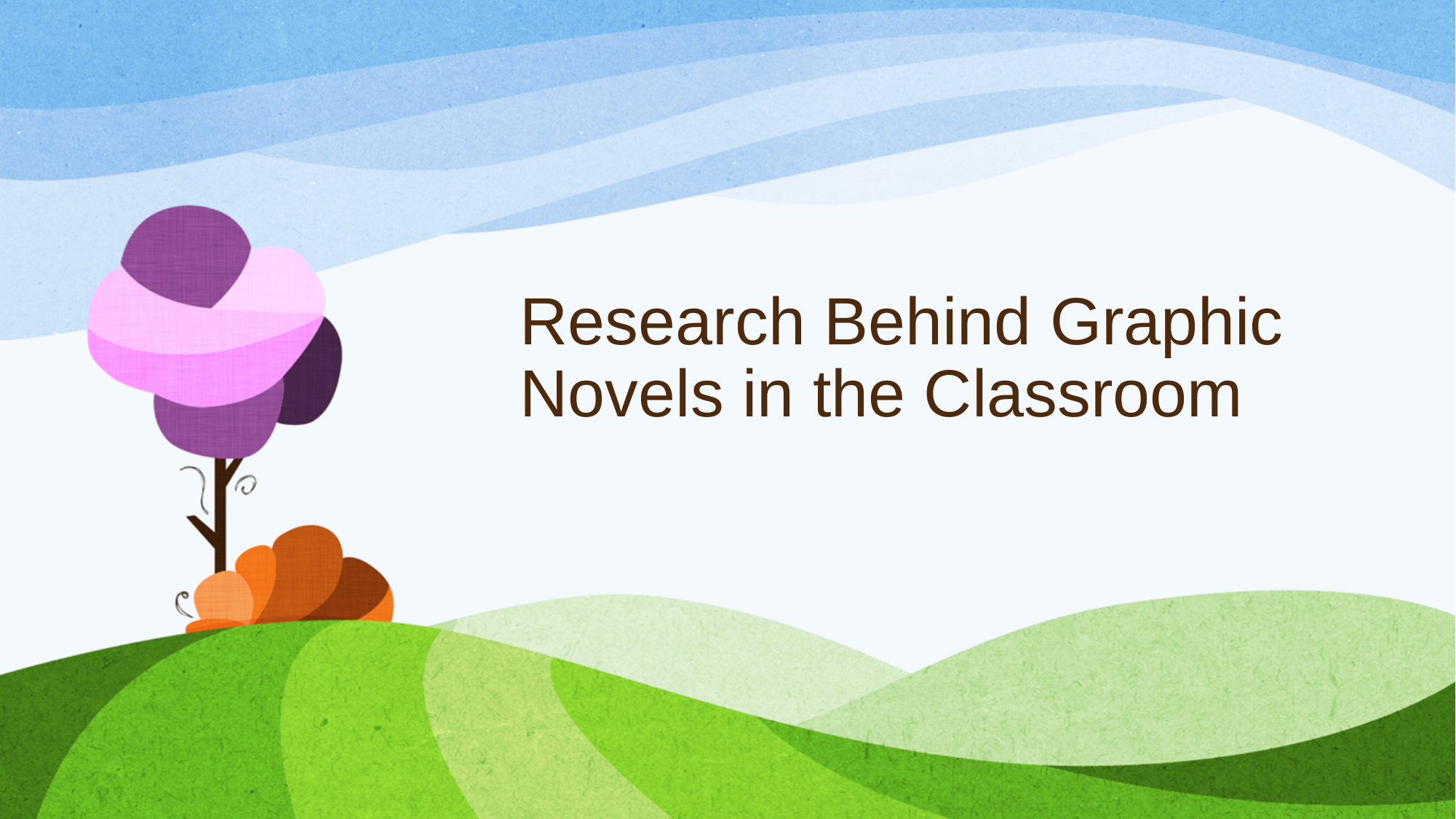

# Research Behind Graphic Novels in the Classroom